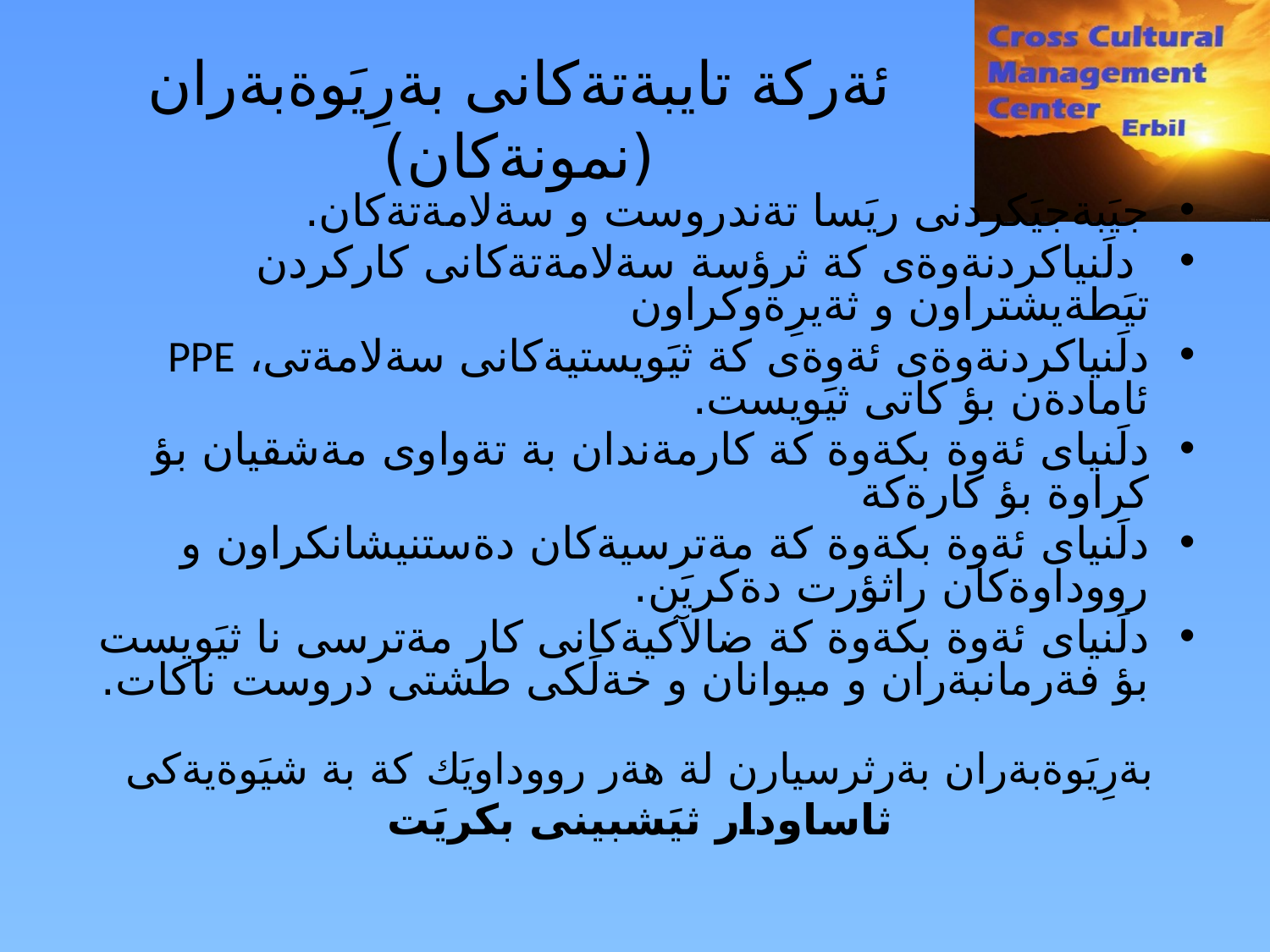

# ئةركة تايبةتةكانى بةرِيَوةبةران (نمونةكان)
جيَبةجيَكردنى ريَسا تةندروست و سةلامةتةكان.
 دلَنياكردنةوةى كة ثرؤسة سةلامةتةكانى كاركردن تيَطةيشتراون و ثةيرِةوكراون
دلَنياكردنةوةى ئةوةى كة ثيَويستيةكانى سةلامةتى، PPE ئامادةن بؤ كاتى ثيَويست.
دلَنياى ئةوة بكةوة كة كارمةندان بة تةواوى مةشقيان بؤ كراوة بؤ كارةكة
دلَنياى ئةوة بكةوة كة مةترسيةكان دةستنيشانكراون و رووداوةكان راثؤرت دةكريَن.
دلَنياى ئةوة بكةوة كة ضالآكيةكانى كار مةترسى نا ثيَويست بؤ فةرمانبةران و ميوانان و خةلَكى طشتى دروست ناكات.
بةرِيَوةبةران بةرثرسيارن لة هةر رووداويَك كة بة شيَوةيةكى ثاساودار ثيَشبينى بكريَت